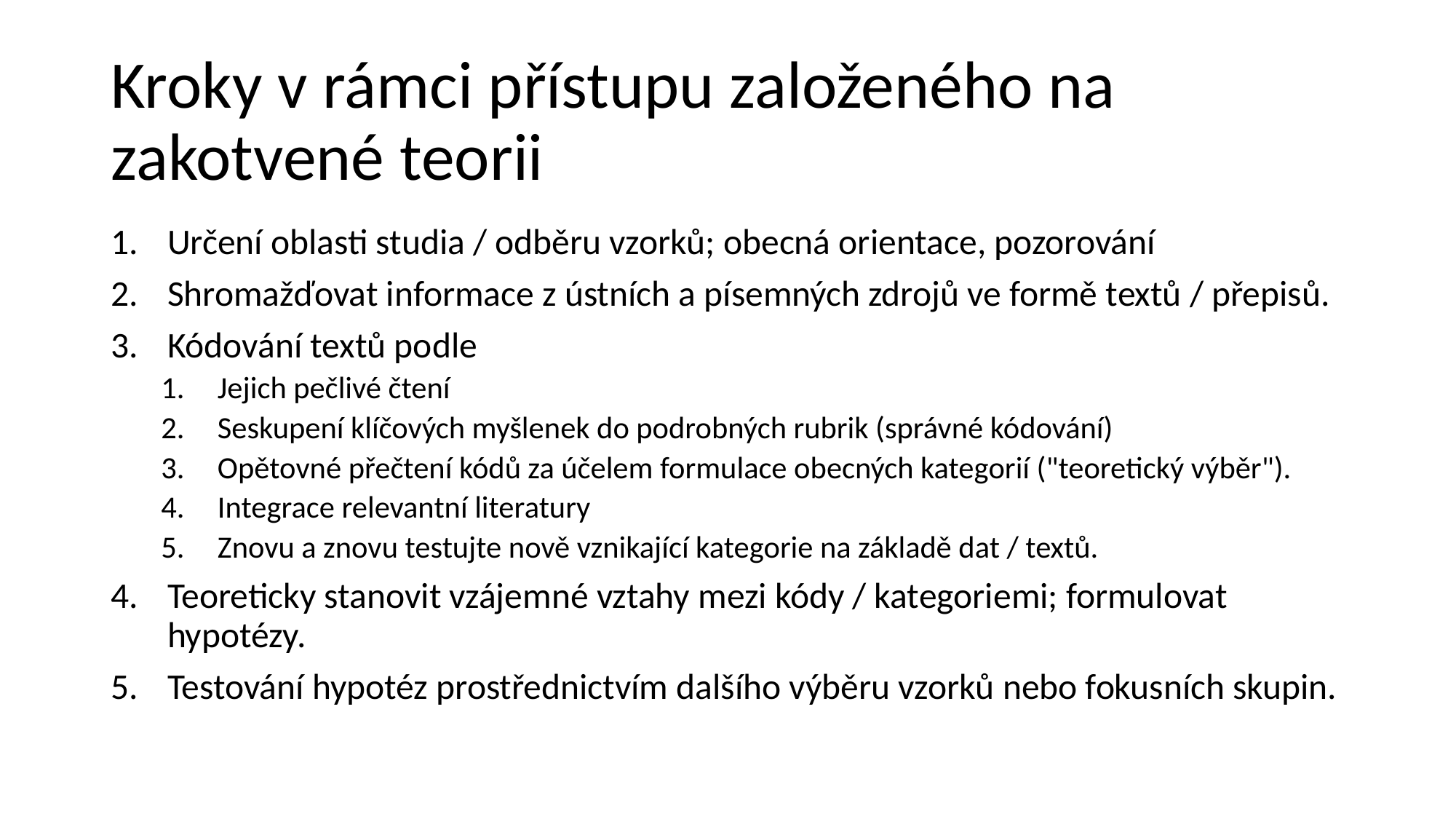

# Kroky v rámci přístupu založeného na zakotvené teorii
Určení oblasti studia / odběru vzorků; obecná orientace, pozorování
Shromažďovat informace z ústních a písemných zdrojů ve formě textů / přepisů.
Kódování textů podle
Jejich pečlivé čtení
Seskupení klíčových myšlenek do podrobných rubrik (správné kódování)
Opětovné přečtení kódů za účelem formulace obecných kategorií ("teoretický výběr").
Integrace relevantní literatury
Znovu a znovu testujte nově vznikající kategorie na základě dat / textů.
Teoreticky stanovit vzájemné vztahy mezi kódy / kategoriemi; formulovat hypotézy.
Testování hypotéz prostřednictvím dalšího výběru vzorků nebo fokusních skupin.